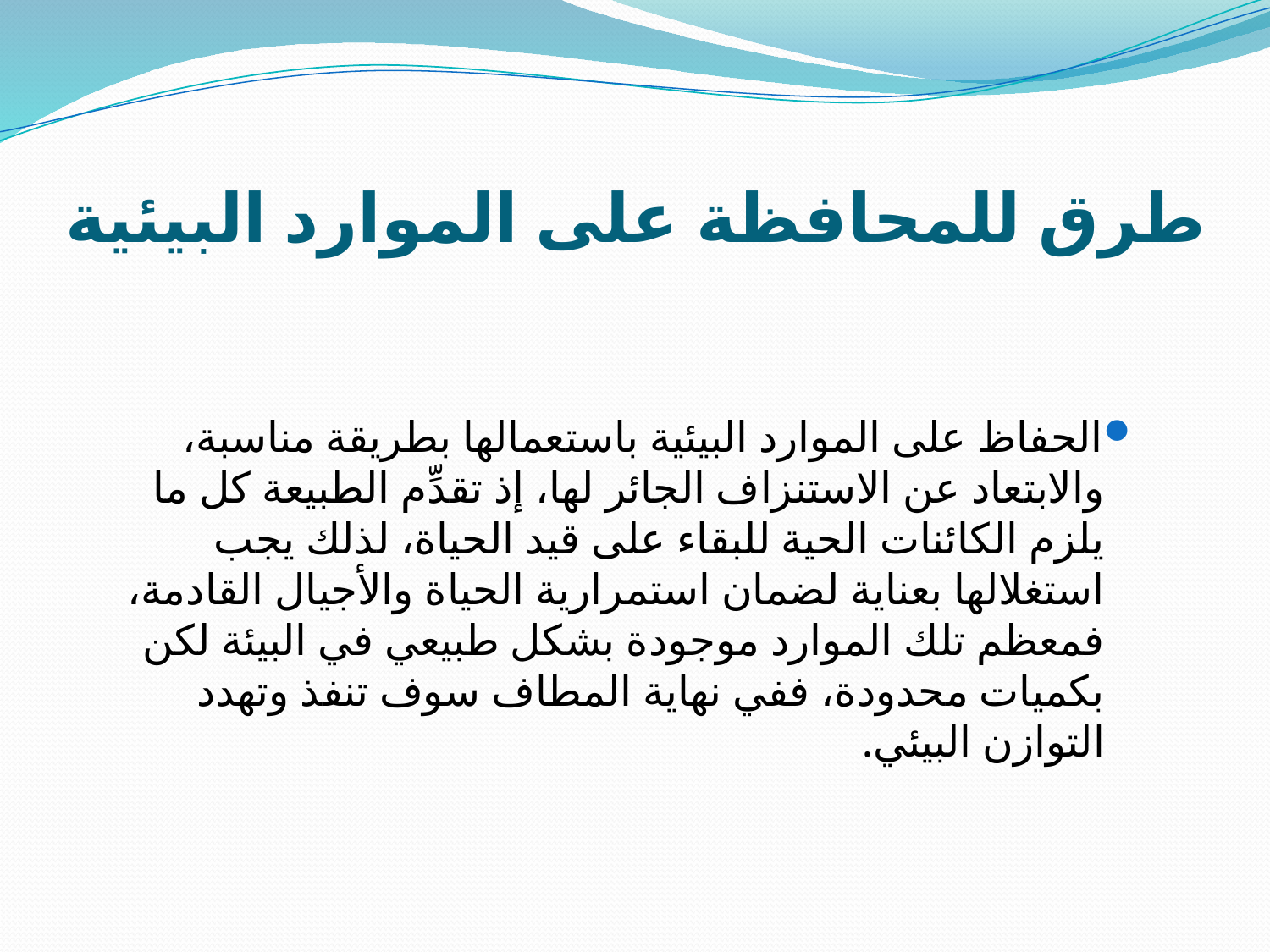

# طرق للمحافظة على الموارد البيئية

الحفاظ على الموارد البيئية باستعمالها بطريقة مناسبة، والابتعاد عن الاستنزاف الجائر لها، إذ تقدِّم الطبيعة كل ما يلزم الكائنات الحية للبقاء على قيد الحياة، لذلك يجب استغلالها بعناية لضمان استمرارية الحياة والأجيال القادمة، فمعظم تلك الموارد موجودة بشكل طبيعي في البيئة لكن بكميات محدودة، ففي نهاية المطاف سوف تنفذ وتهدد التوازن البيئي.